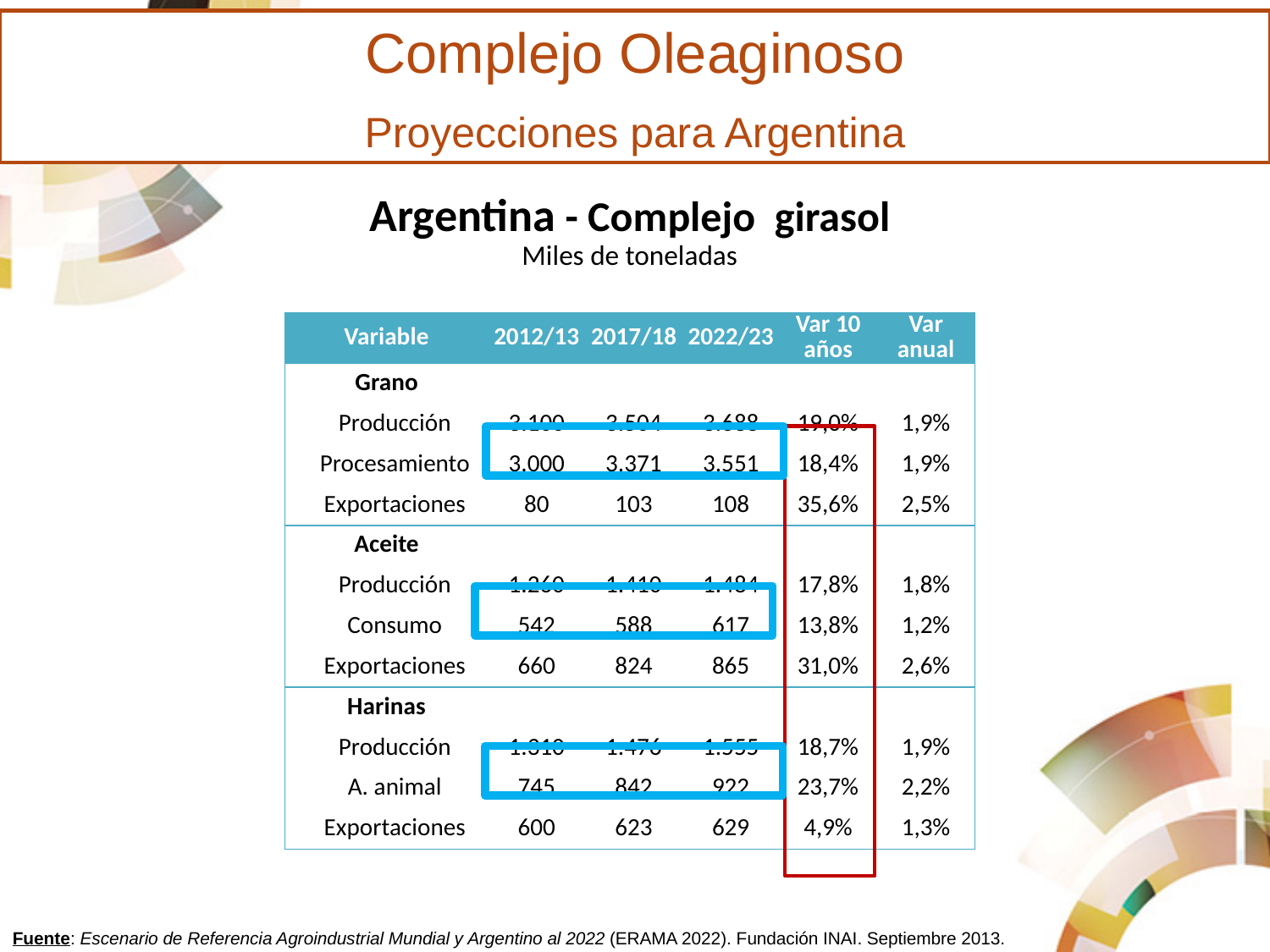

Complejo Oleaginoso
Proyecciones para Argentina
| Argentina - Complejo girasol |  |  |  |  |  |
| --- | --- | --- | --- | --- | --- |
| Miles de toneladas |  |  |  |  |  |
|  |  |  |  |  |  |
| Variable | 2012/13 | 2017/18 | 2022/23 | Var 10 años | Var anual |
| Grano |  |  |  |  |  |
| Producción | 3.100 | 3.504 | 3.688 | 19,0% | 1,9% |
| Procesamiento | 3.000 | 3.371 | 3.551 | 18,4% | 1,9% |
| Exportaciones | 80 | 103 | 108 | 35,6% | 2,5% |
| Aceite |  |  |  |  |  |
| Producción | 1.260 | 1.410 | 1.484 | 17,8% | 1,8% |
| Consumo | 542 | 588 | 617 | 13,8% | 1,2% |
| Exportaciones | 660 | 824 | 865 | 31,0% | 2,6% |
| Harinas |  |  |  |  |  |
| Producción | 1.310 | 1.476 | 1.555 | 18,7% | 1,9% |
| A. animal | 745 | 842 | 922 | 23,7% | 2,2% |
| Exportaciones | 600 | 623 | 629 | 4,9% | 1,3% |

Fuente: Escenario de Referencia Agroindustrial Mundial y Argentino al 2022 (ERAMA 2022). Fundación INAI. Septiembre 2013.